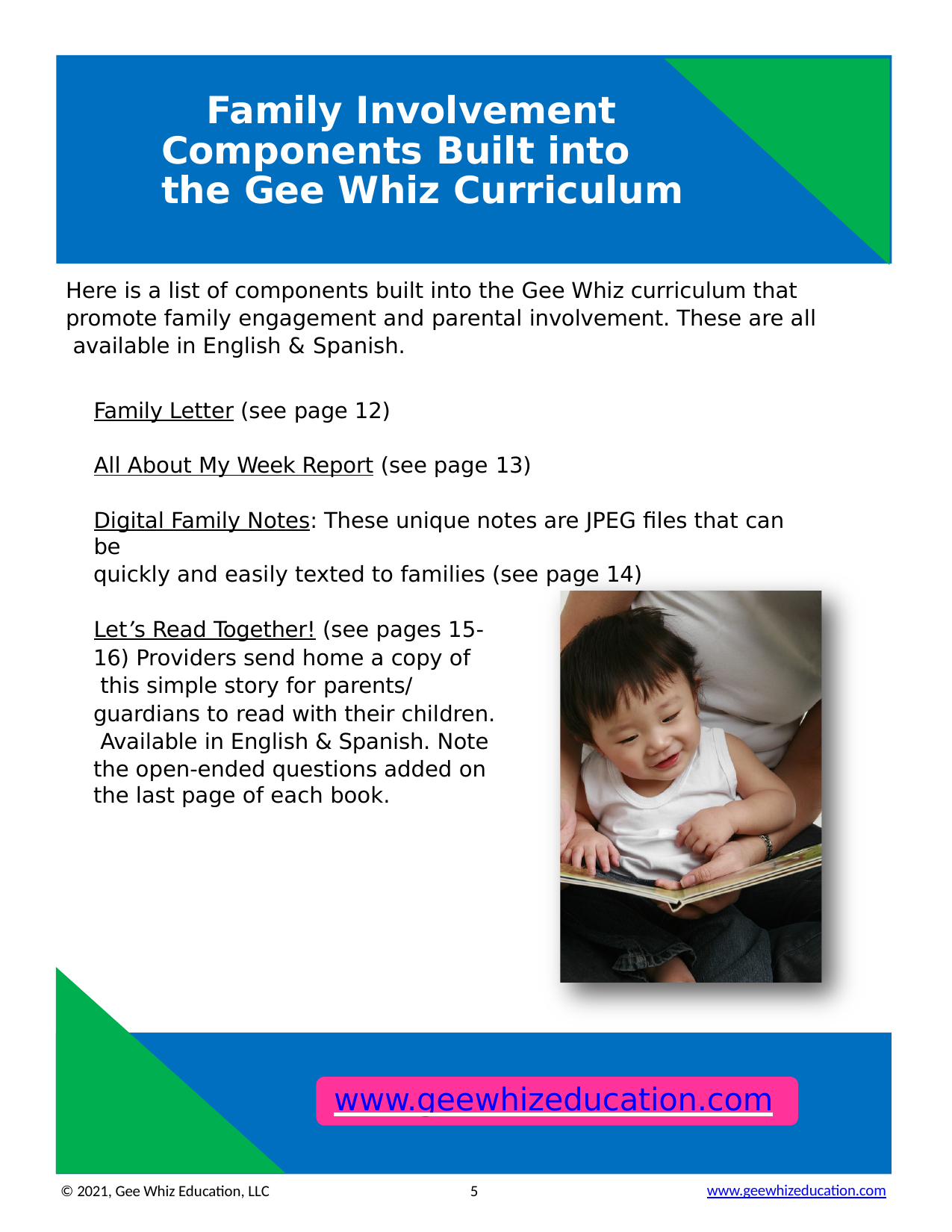

# Family Involvement  Components Built into  the Gee Whiz Curriculum
Here is a list of components built into the Gee Whiz curriculum that  promote family engagement and parental involvement. These are all  available in English & Spanish.

Family Letter (see page 12)

All About My Week Report (see page 13)

Digital Family Notes: These unique notes are JPEG files that can be
quickly and easily texted to families (see page 14)

Let’s Read Together! (see pages 15-
16) Providers send home a copy of  this simple story for parents/
guardians to read with their children.  Available in English & Spanish. Note  the open-ended questions added on
the last page of each book.

www.geewhizeducation.com
© 2021, Gee Whiz Education, LLC
5
www.geewhizeducation.com